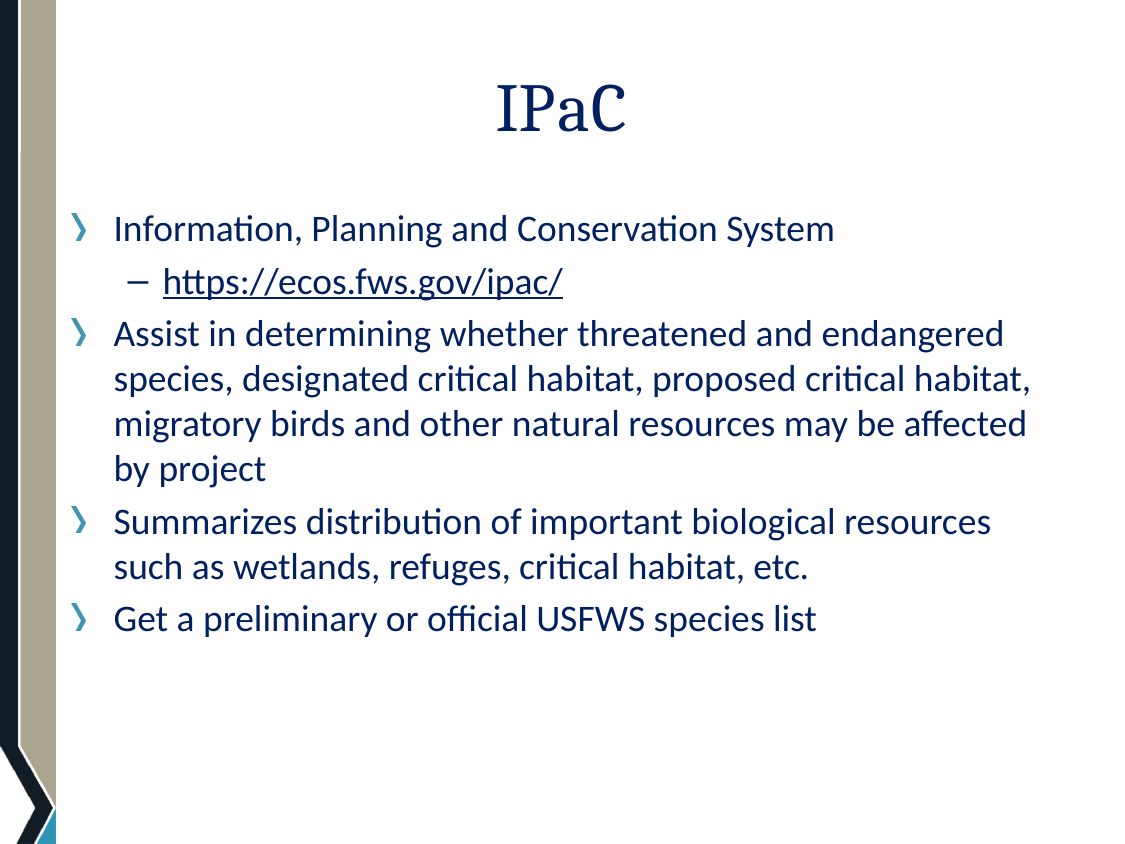

# IPaC
Information, Planning and Conservation System
https://ecos.fws.gov/ipac/
Assist in determining whether threatened and endangered species, designated critical habitat, proposed critical habitat, migratory birds and other natural resources may be affected by project
Summarizes distribution of important biological resources such as wetlands, refuges, critical habitat, etc.
Get a preliminary or official USFWS species list